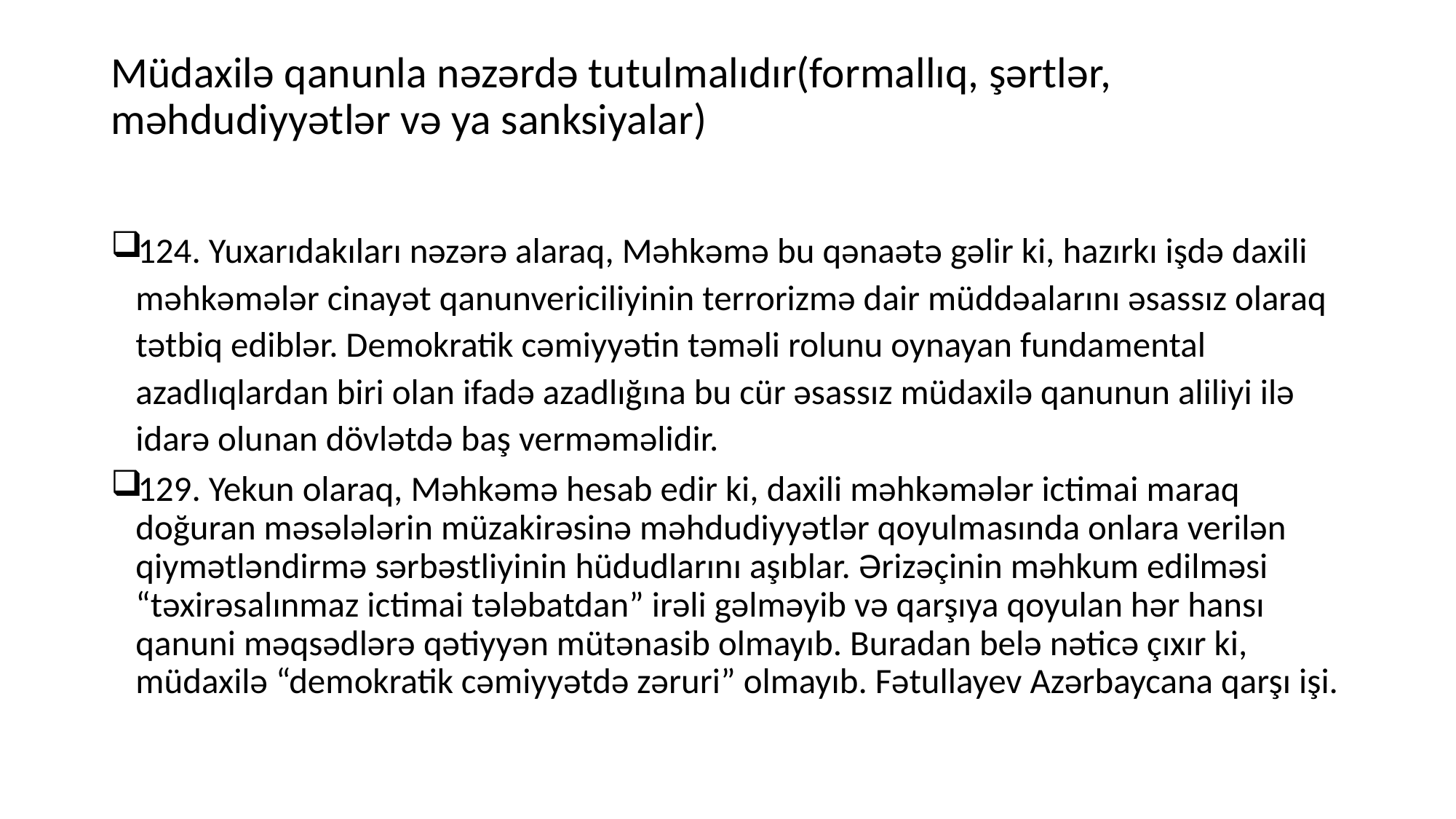

# Müdaxilə qanunla nəzərdə tutulmalıdır(formallıq, şərtlər, məhdudiyyətlər və ya sanksiyalar)
124. Yuxarıdakıları nəzərə alaraq, Məhkəmə bu qənaətə gəlir ki, hazırkı işdə daxili məhkəmələr cinayət qanunvericiliyinin terrorizmə dair müddəalarını əsassız olaraq tətbiq ediblər. Demokratik cəmiyyətin təməli rolunu oynayan fundamental azadlıqlardan biri olan ifadə azadlığına bu cür əsassız müdaxilə qanunun aliliyi ilə idarə olunan dövlətdə baş verməməlidir.
129. Yekun olaraq, Məhkəmə hesab edir ki, daxili məhkəmələr ictimai maraq doğuran məsələlərin müzakirəsinə məhdudiyyətlər qoyulmasında onlara verilən qiymətləndirmə sərbəstliyinin hüdudlarını aşıblar. Ərizəçinin məhkum edilməsi “təxirəsalınmaz ictimai tələbatdan” irəli gəlməyib və qarşıya qoyulan hər hansı qanuni məqsədlərə qətiyyən mütənasib olmayıb. Buradan belə nəticə çıxır ki, müdaxilə “demokratik cəmiyyətdə zəruri” olmayıb. Fətullayev Azərbaycana qarşı işi.